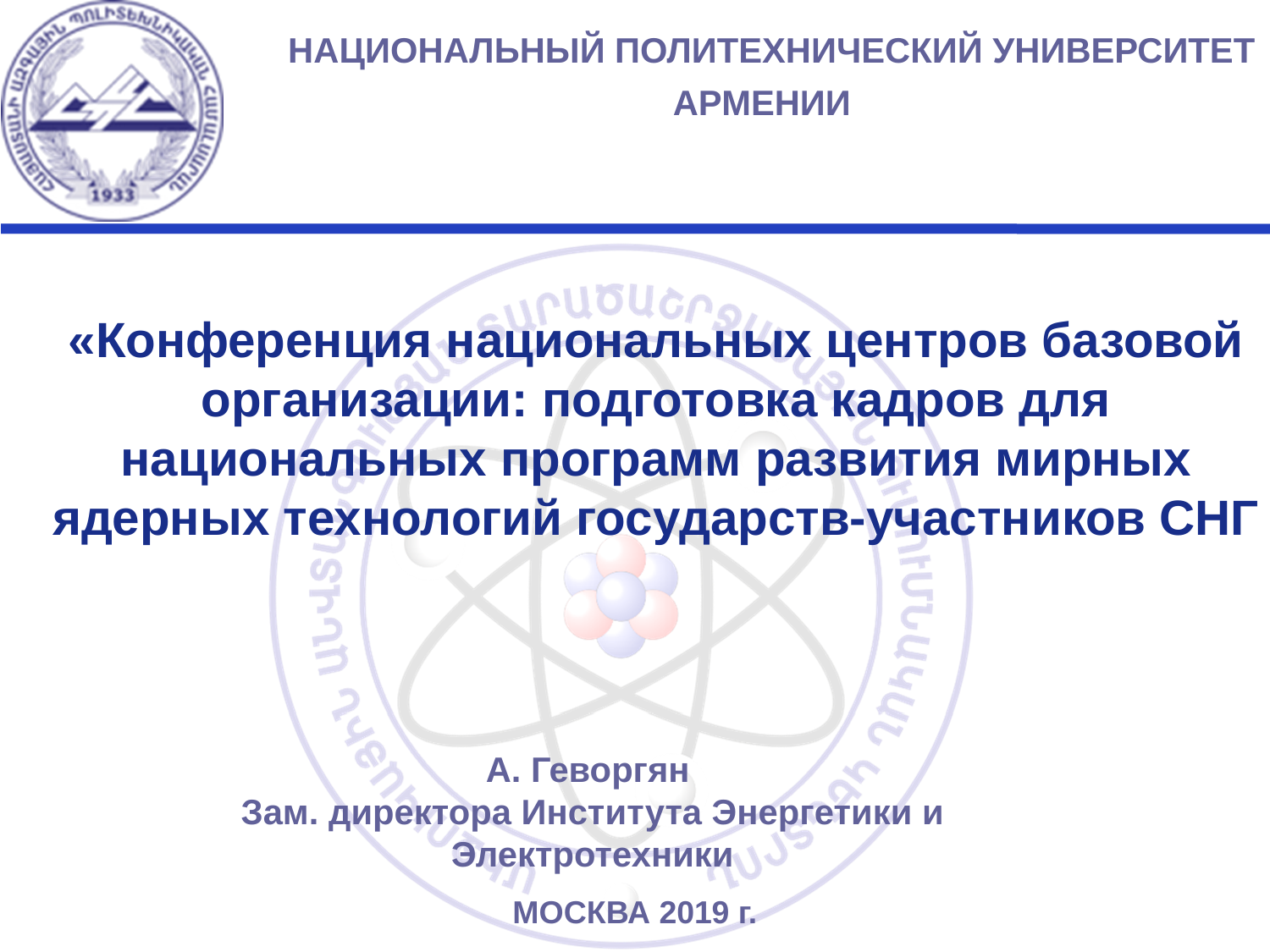

НАЦИОНАЛЬНЫЙ ПОЛИТЕХНИЧЕСКИЙ УНИВЕРСИТЕТ АРМЕНИИ

«Конференция национальных центров базовой организации: подготовка кадров для национальных программ развития мирных ядерных технологий государств-участников СНГ
А. Геворгян
Зам. директора Института Энергетики и Электротехники
МОСКВА 2019 г.